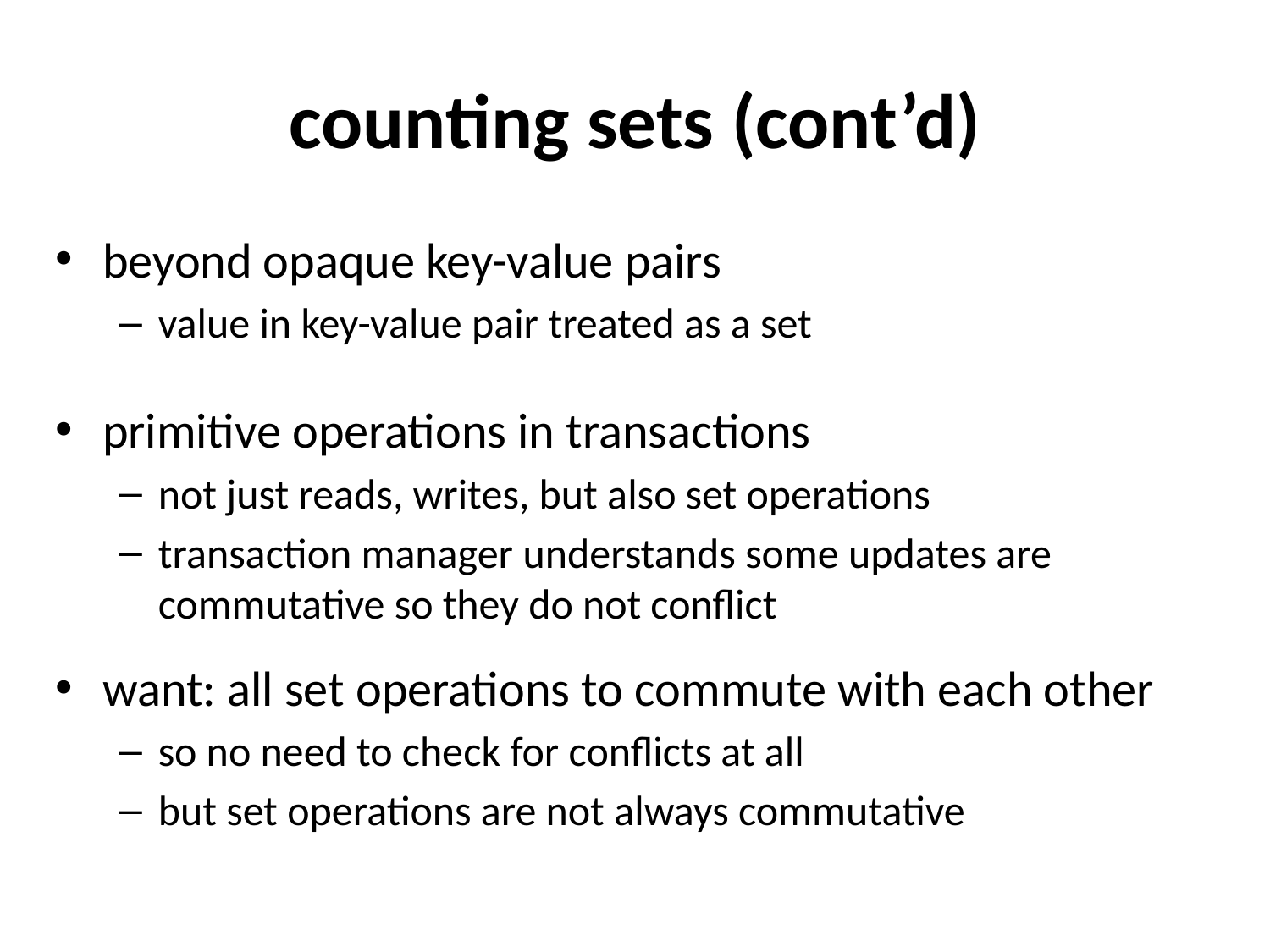

# counting sets (cont’d)
beyond opaque key-value pairs
value in key-value pair treated as a set

primitive operations in transactions
not just reads, writes, but also set operations
transaction manager understands some updates are
commutative so they do not conflict

want: all set operations to commute with each other
so no need to check for conflicts at all
but set operations are not always commutative